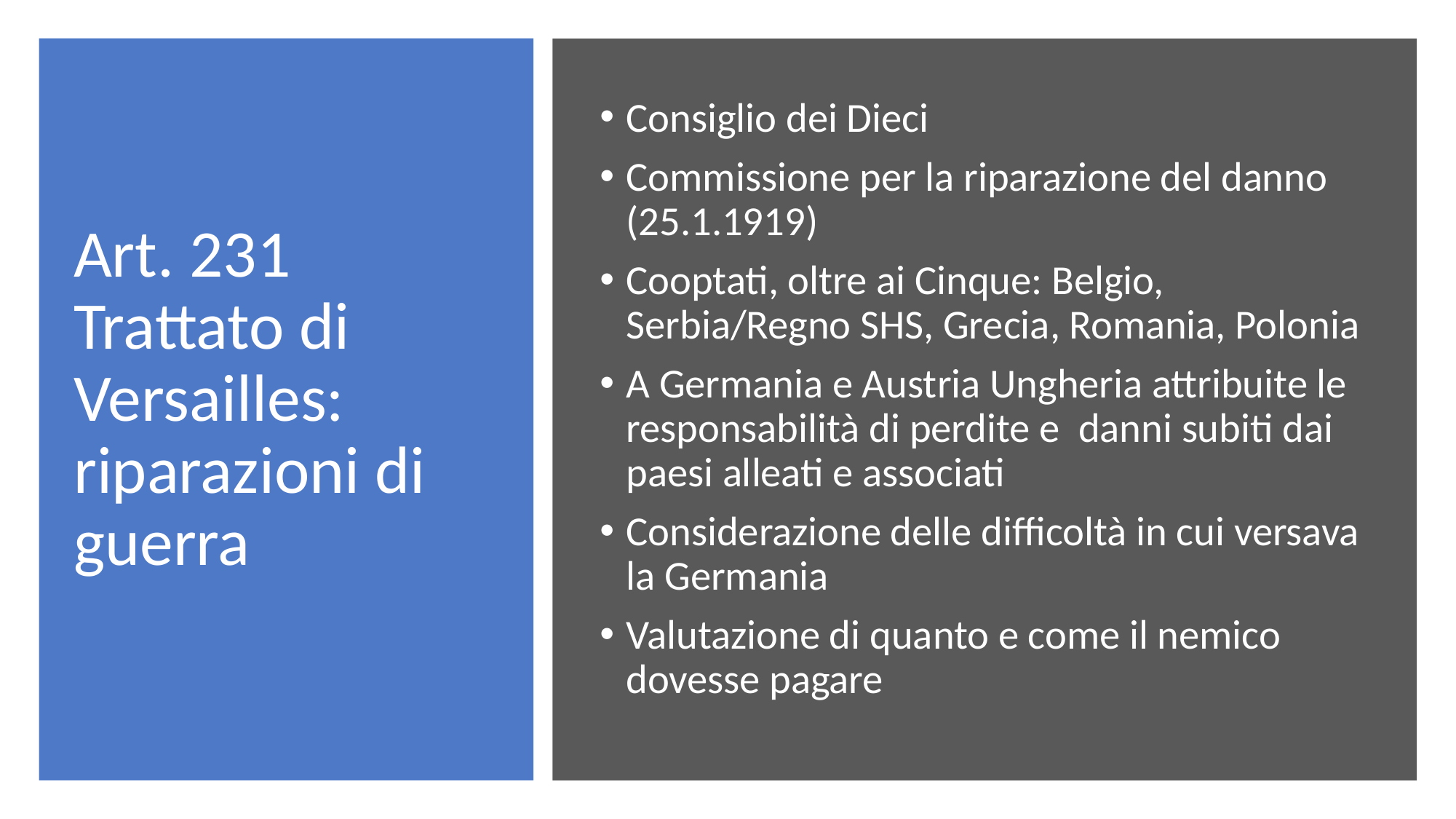

# Art. 231 Trattato di Versailles: riparazioni di guerra
Consiglio dei Dieci
Commissione per la riparazione del danno (25.1.1919)
Cooptati, oltre ai Cinque: Belgio, Serbia/Regno SHS, Grecia, Romania, Polonia
A Germania e Austria Ungheria attribuite le responsabilità di perdite e  danni subiti dai paesi alleati e associati
Considerazione delle difficoltà in cui versava la Germania
Valutazione di quanto e come il nemico dovesse pagare